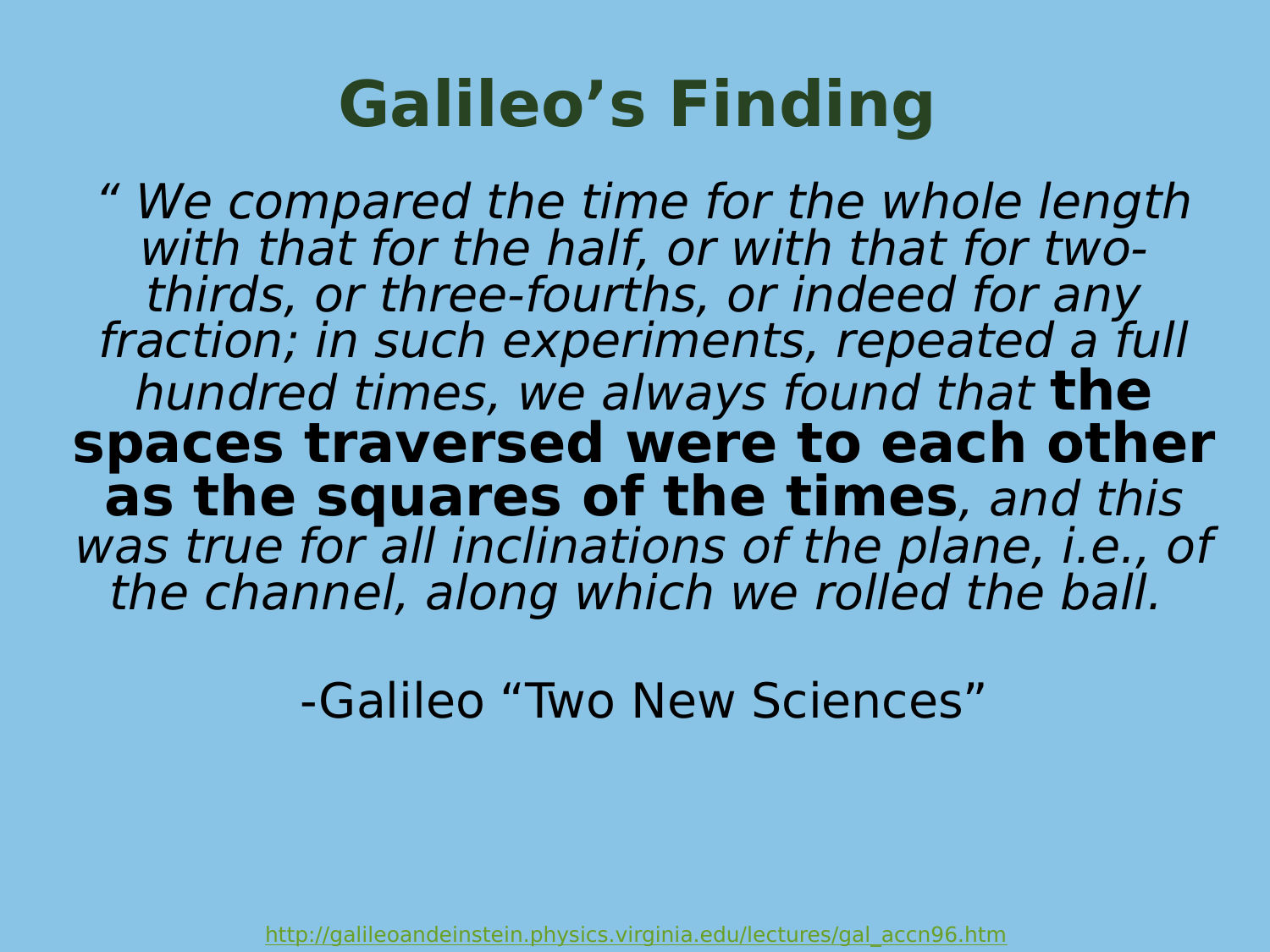

# Galileo’s Finding
“ We compared the time for the whole length with that for the half, or with that for two-thirds, or three-fourths, or indeed for any fraction; in such experiments, repeated a full hundred times, we always found that the spaces traversed were to each other as the squares of the times, and this was true for all inclinations of the plane, i.e., of the channel, along which we rolled the ball.
-Galileo “Two New Sciences”

http://galileoandeinstein.physics.virginia.edu/lectures/gal_accn96.htm